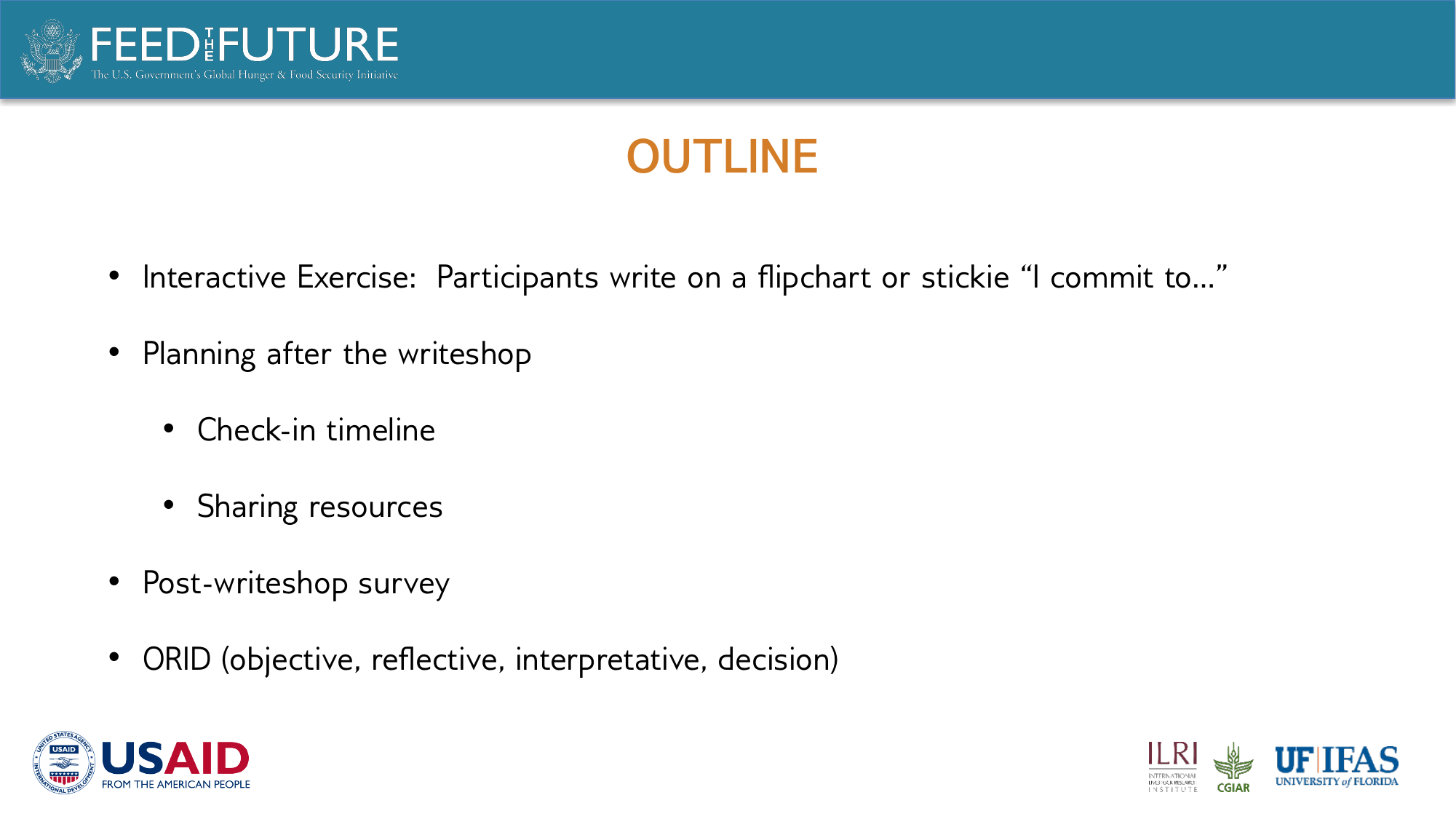

# Outline
Interactive Exercise:  Participants write on a flipchart or stickie “I commit to…”
Planning after the writeshop
Check-in timeline
Sharing resources
Post-writeshop survey
ORID (objective, reflective, interpretative, decision)